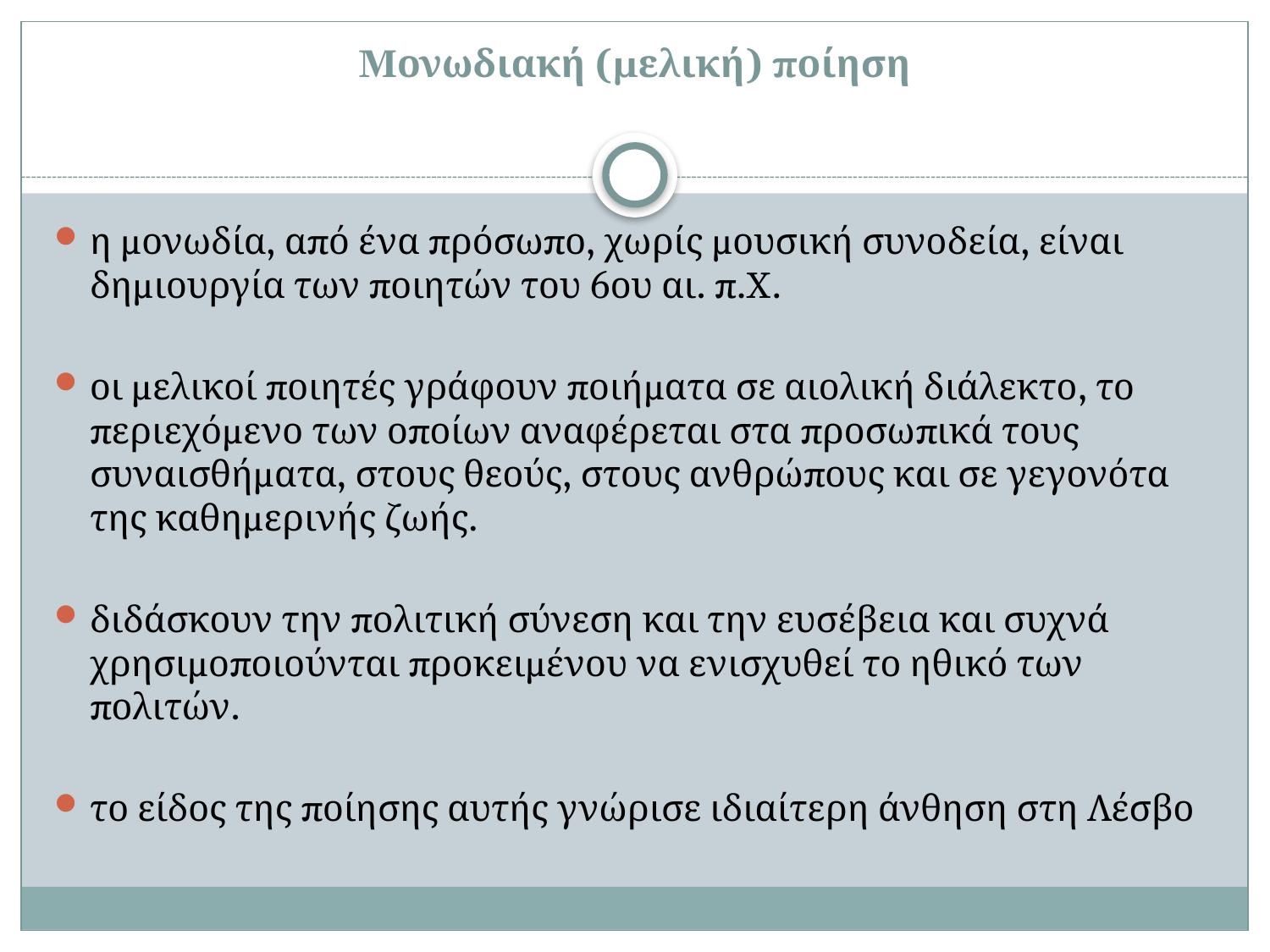

# Mονωδιακή (μελική) ποίηση
η μονωδία, από ένα πρόσωπο, χωρίς μουσική συνοδεία, είναι δημιουργία των ποιητών του 6ου αι. π.X.

οι μελικοί ποιητές γράφουν ποιήματα σε αιολική διάλεκτο, το περιεχόμενο των οποίων αναφέρεται στα προσωπικά τους συναισθήματα, στους θεούς, στους ανθρώπους και σε γεγονότα της καθημερινής ζωής.

διδάσκουν την πολιτική σύνεση και την ευσέβεια και συχνά χρησιμοποιούνται προκειμένου να ενισχυθεί το ηθικό των πολιτών.

το είδος της ποίησης αυτής γνώρισε ιδιαίτερη άνθηση στη Λέσβο